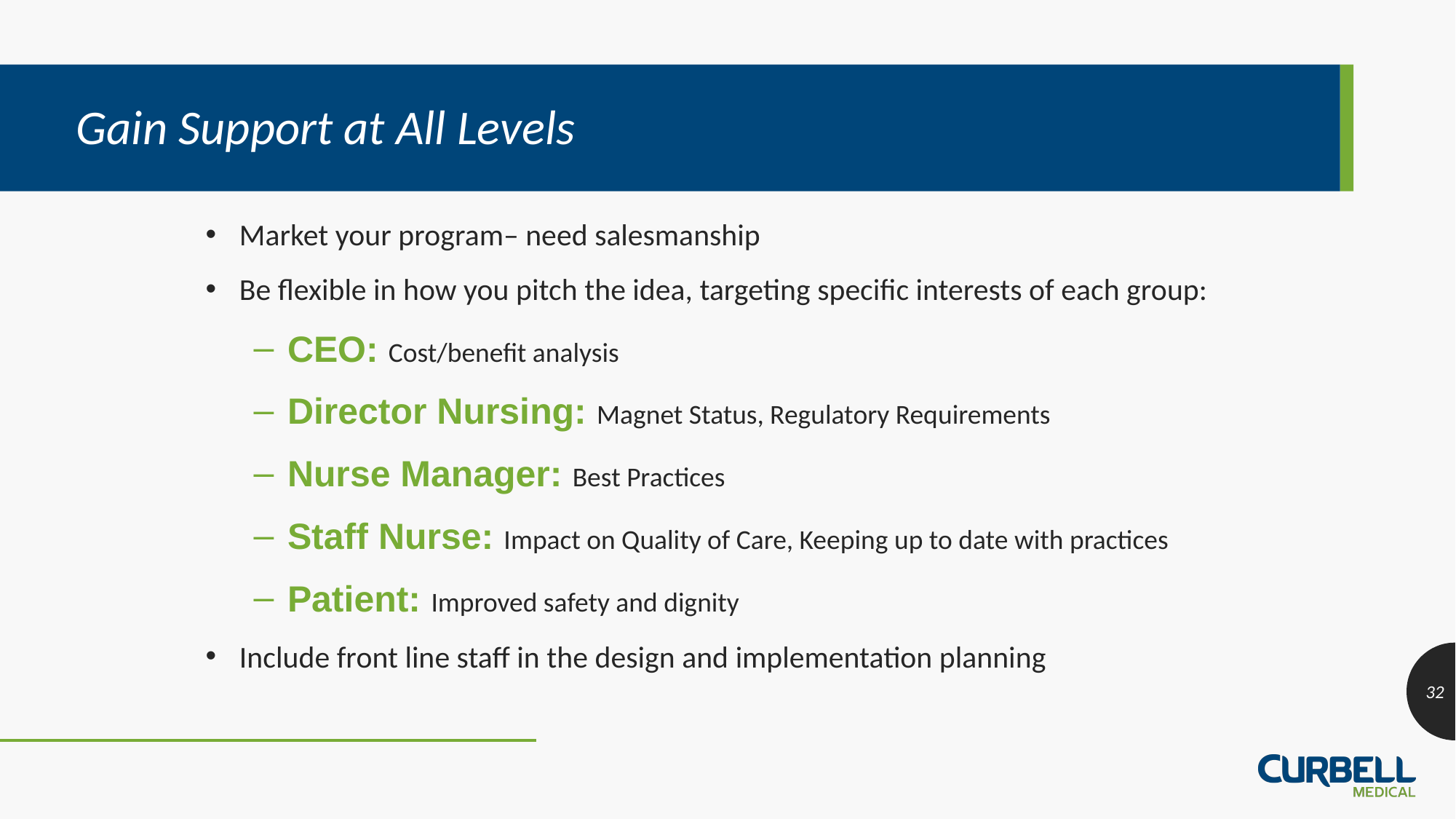

# Gain Support at All Levels
Market your program– need salesmanship
Be flexible in how you pitch the idea, targeting specific interests of each group:
CEO: Cost/benefit analysis
Director Nursing: Magnet Status, Regulatory Requirements
Nurse Manager: Best Practices
Staff Nurse: Impact on Quality of Care, Keeping up to date with practices
Patient: Improved safety and dignity
Include front line staff in the design and implementation planning

32